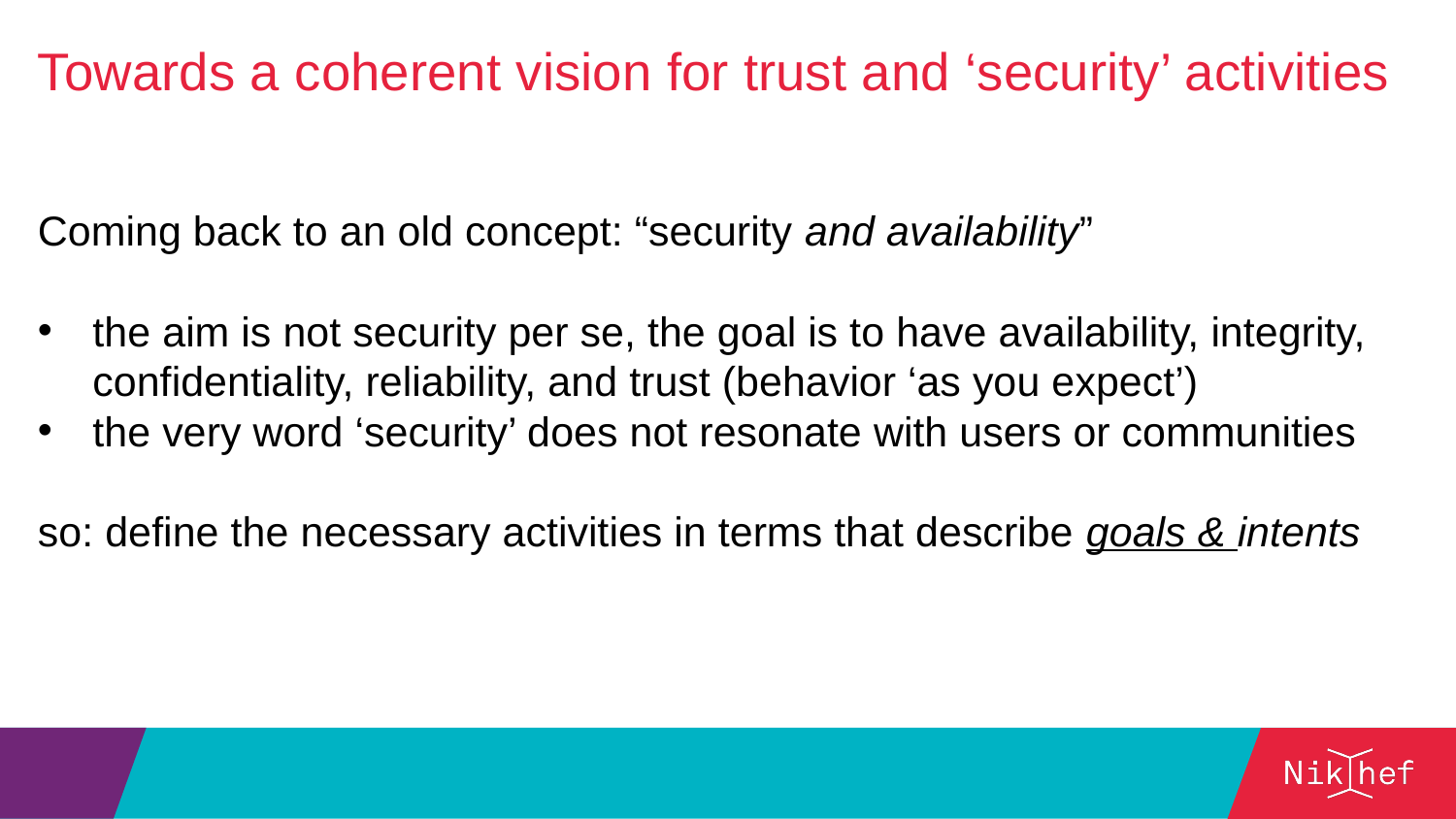

Towards a coherent vision for trust and ‘security’ activities
Coming back to an old concept: “security and availability”

the aim is not security per se, the goal is to have availability, integrity, confidentiality, reliability, and trust (behavior ‘as you expect’)
the very word ‘security’ does not resonate with users or communities

so: define the necessary activities in terms that describe goals & intents